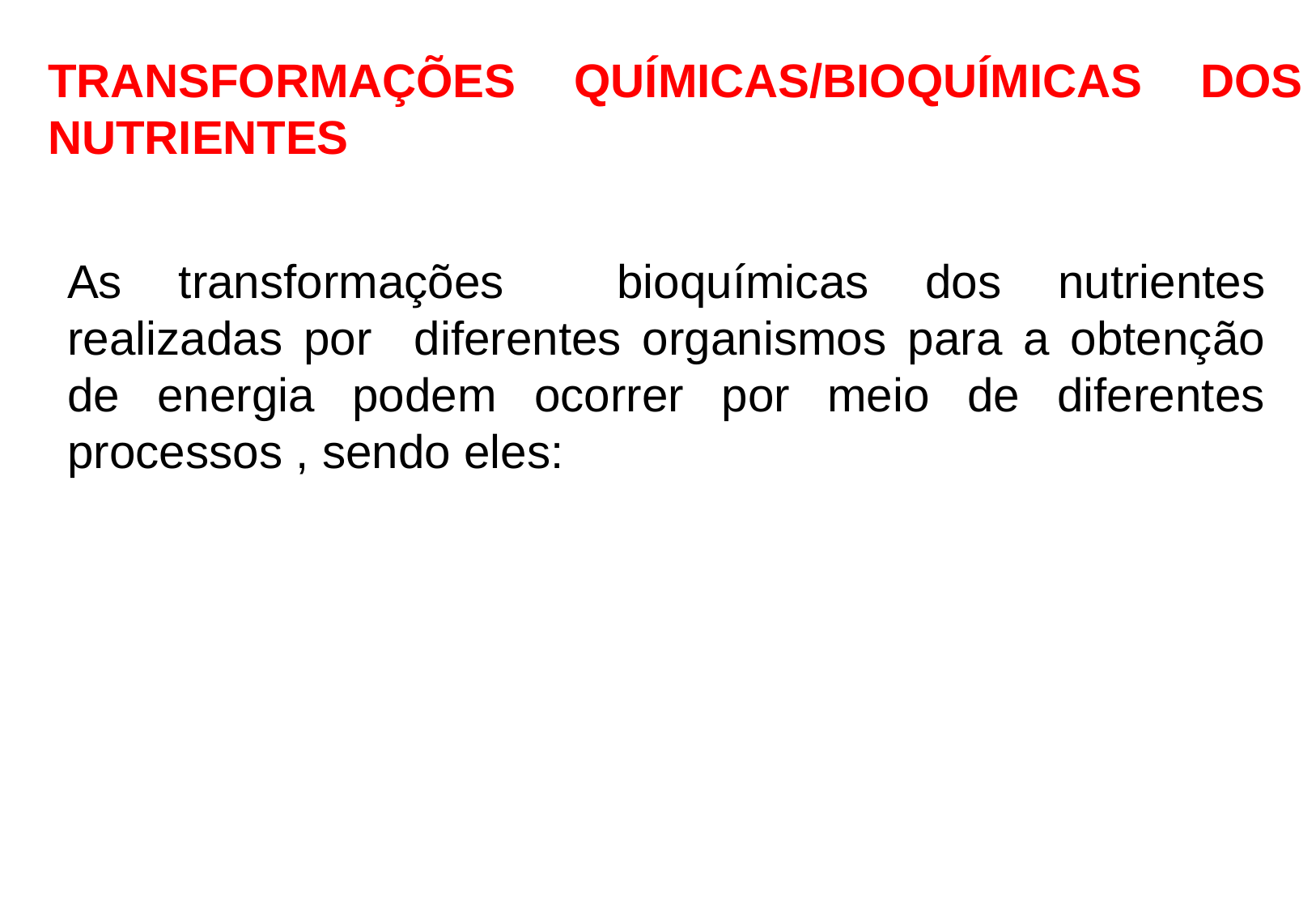

TRANSFORMAÇÕES QUÍMICAS/BIOQUÍMICAS DOS NUTRIENTES
As transformações  bioquímicas dos nutrientes realizadas por  diferentes organismos para a obtenção de energia podem ocorrer por meio de diferentes processos , sendo eles: